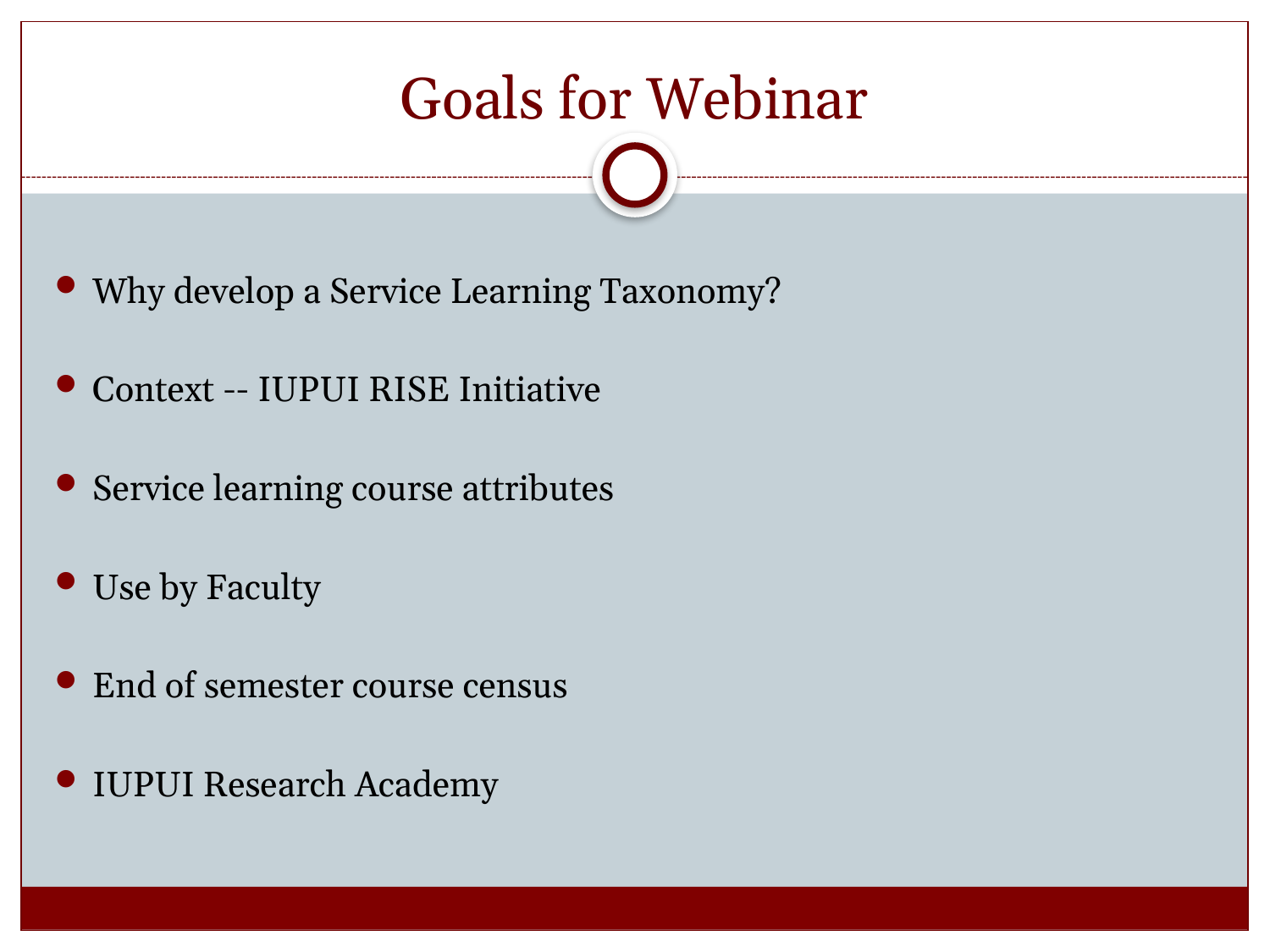

# Goals for Webinar

Why develop a Service Learning Taxonomy?

Context -- IUPUI RISE Initiative

Service learning course attributes

Use by Faculty

End of semester course census

IUPUI Research Academy